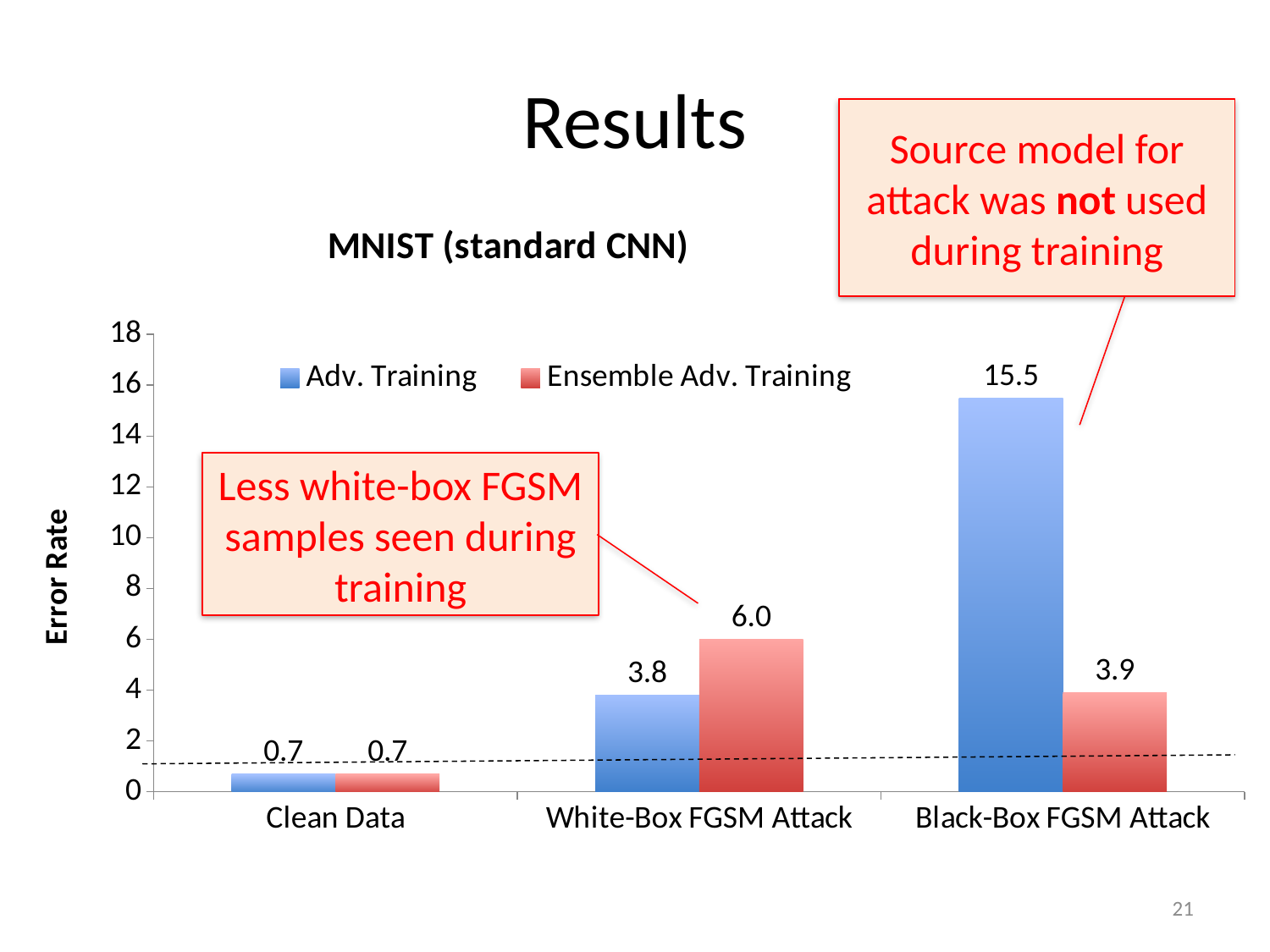

# Results
Source model for attack was not used during training

### Chart: MNIST (standard CNN)

| Category | Adv. Training | Ensemble Adv. Training |
|---|---|---|
| Clean Data | 0.7 | 0.7 |
| White-Box FGSM Attack | 3.8 | 6.0 |
| Black-Box FGSM Attack | 15.5 | 3.9 |
Less white-box FGSM samples seen during training
21